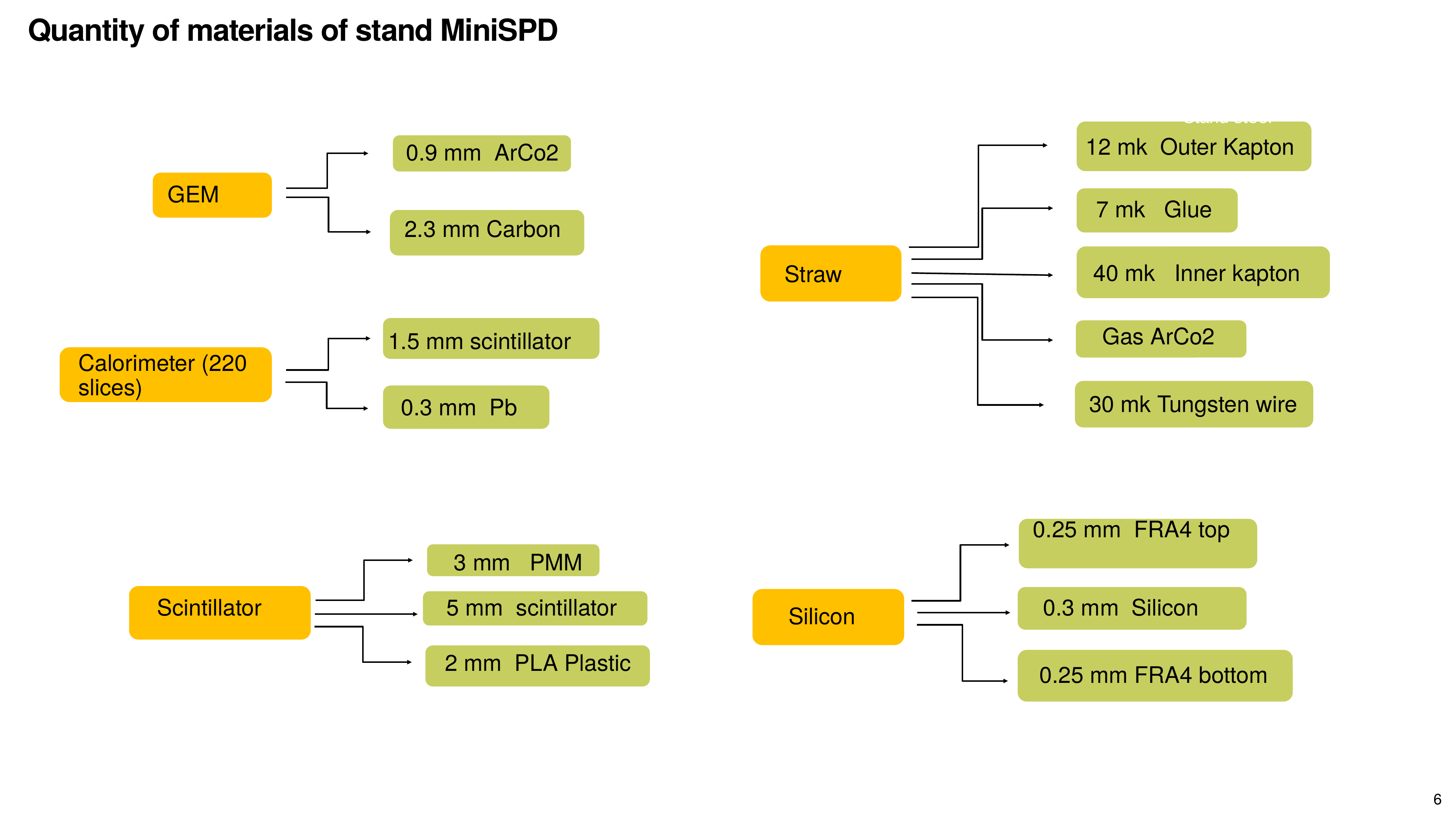

# Quantity of materials of stand MiniSPD
Stand steel

12 mk  Outer Kapton

0.9 mm  ArCo2

Stand Al

GEM

7 mk   Glue

2.3 mm Carbon

Straw
40 mk   Inner kapton

Gas ArCo2
1.5 mm scintillator

Calorimeter (220 slices)

30 mk Tungsten wire
0.3 mm  Pb
0.25 mm  FRA4 top

3 mm   PMM

0.3 mm  Silicon
Scintillator

5 mm  scintillator
Silicon

2 mm  PLA Plastic

0.25 mm FRA4 bottom
6